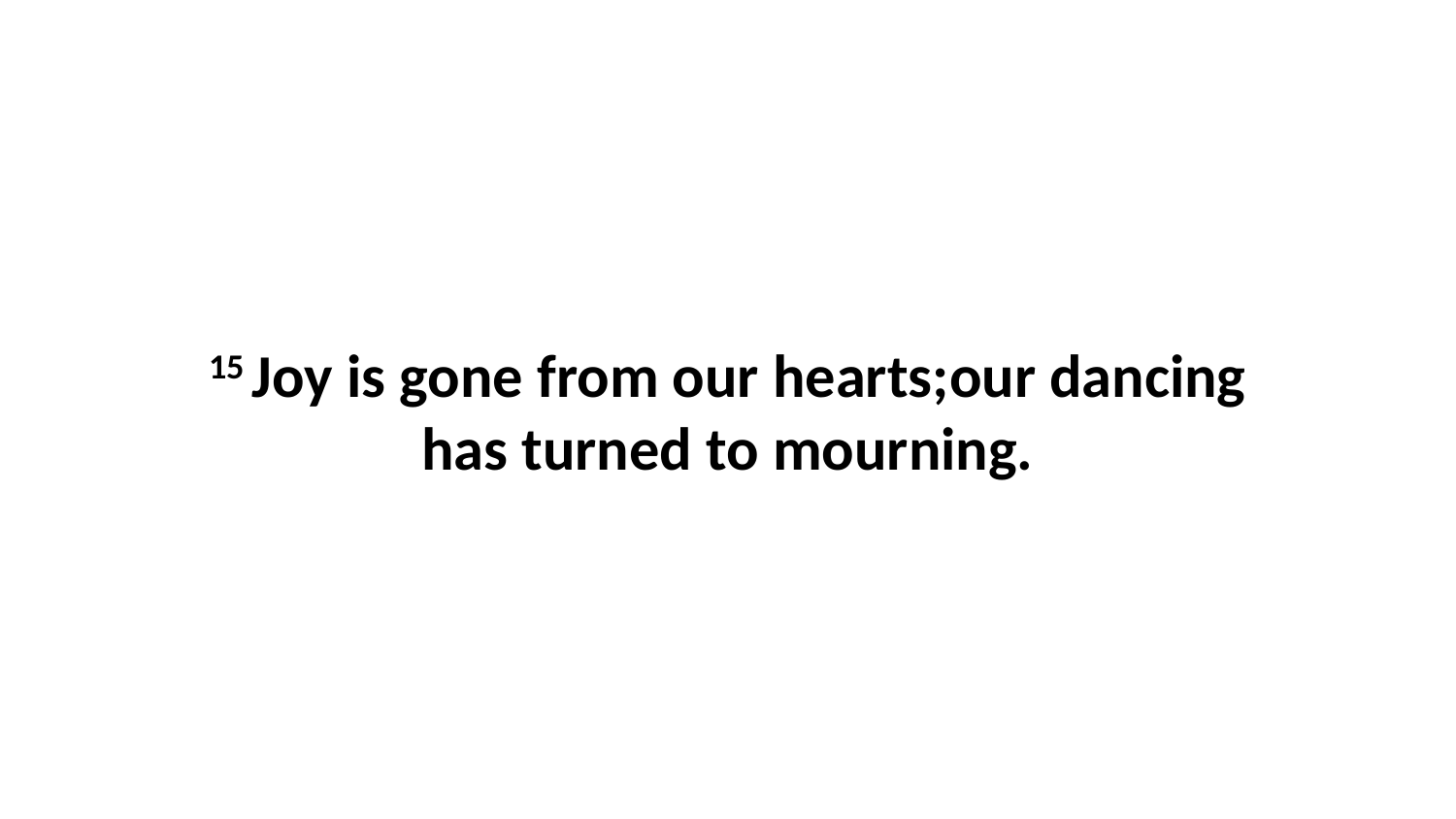

15 Joy is gone from our hearts;our dancing has turned to mourning.